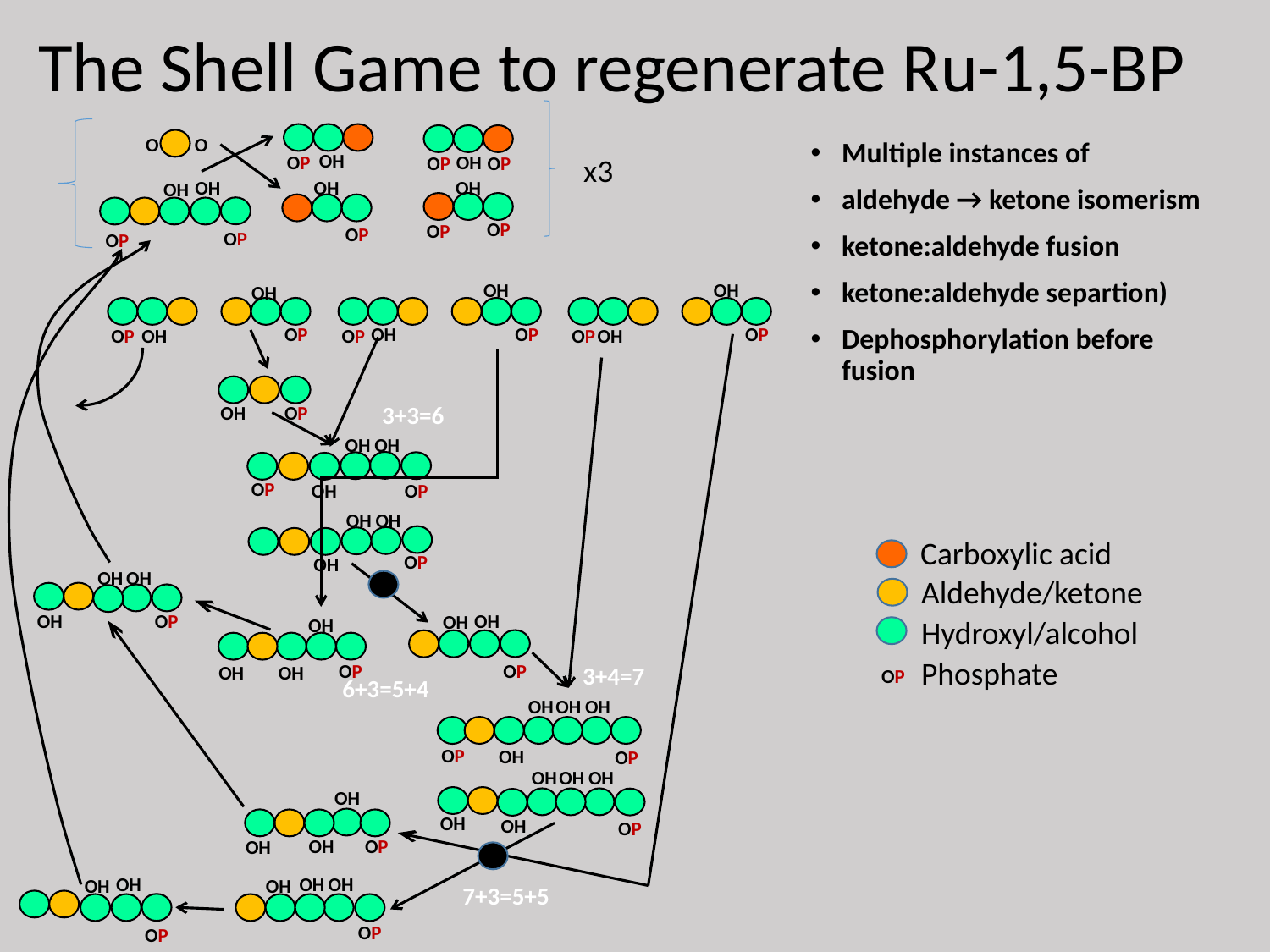

# The Shell Game to regenerate Ru-1,5-BP

O
O

Multiple instances of
aldehyde → ketone isomerism
ketone:aldehyde fusion
ketone:aldehyde separtion)
Dephosphorylation before fusion

OH
OH
x3
OP
OP
OP
OH
OH
OH
OH

OP
OP
OP
OP
OP

OH
OH
OH

OP
OH
OP
OP
OH
OH
OP
OP
OP

3+3=6
OH
OP

OH
OH

OP
OH
OP

OH
OH

Carboxylic acid

OP
OH
OH
OH
Aldehyde/ketone

OP
OH
OH
OH
Hydroxyl/alcohol
OH

Phosphate
OP
OP
3+4=7
OH
OH
OP
6+3=5+4

OH
OH
OH

OP
OH
OP

OH
OH
OH

OH

OH
OH

OP
OH
OP
OH

OH
OH
OH

OH
OH

7+3=5+5

OP
OP